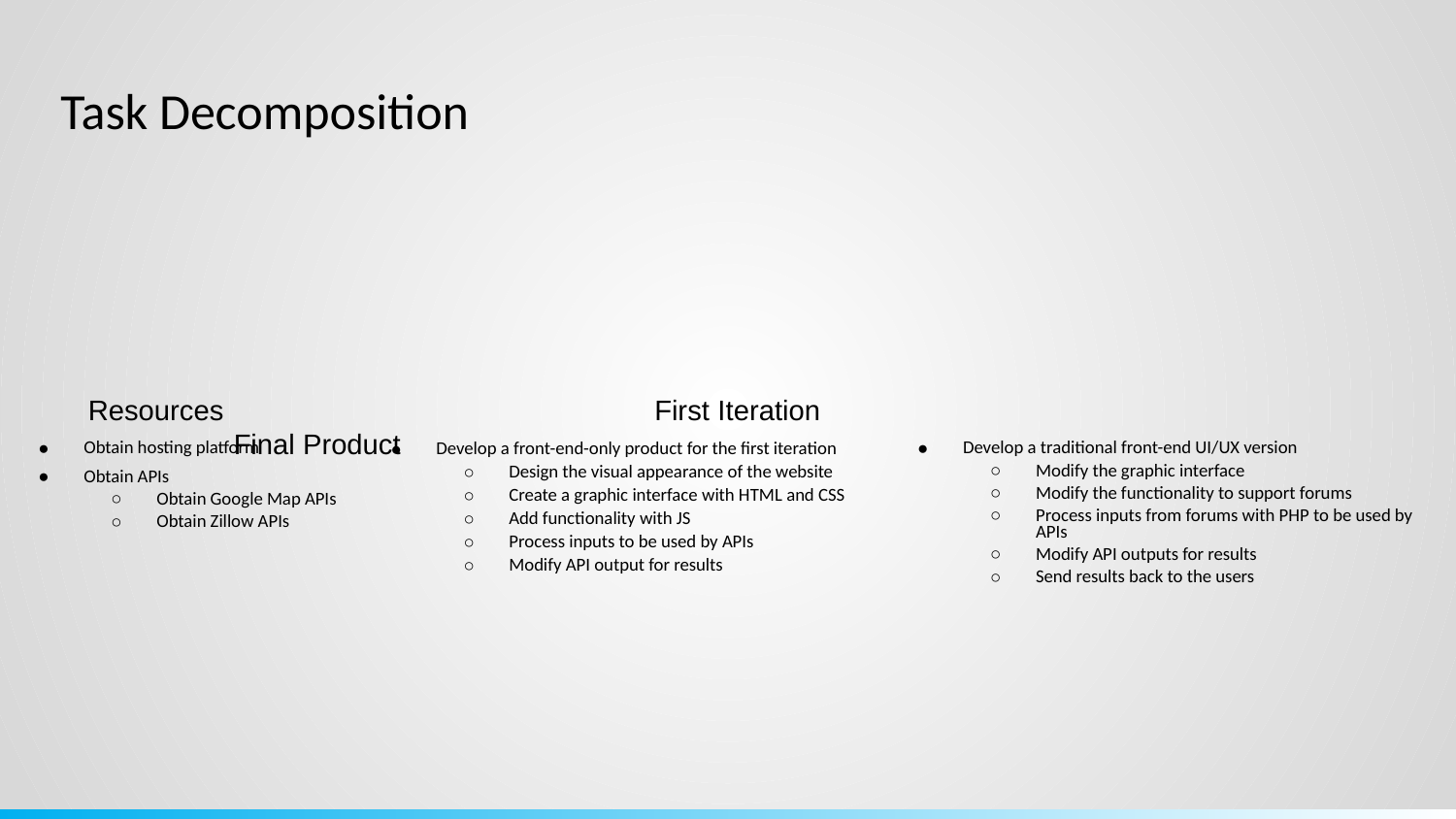

Task Decomposition
   Resources			 First Iteration					   Final Product
Obtain hosting platform
Obtain APIs
Obtain Google Map APIs
Obtain Zillow APIs

Develop a front-end-only product for the first iteration
Design the visual appearance of the website
Create a graphic interface with HTML and CSS
Add functionality with JS
Process inputs to be used by APIs
Modify API output for results

Develop a traditional front-end UI/UX version
Modify the graphic interface
Modify the functionality to support forums
Process inputs from forums with PHP to be used by APIs
Modify API outputs for results
Send results back to the users